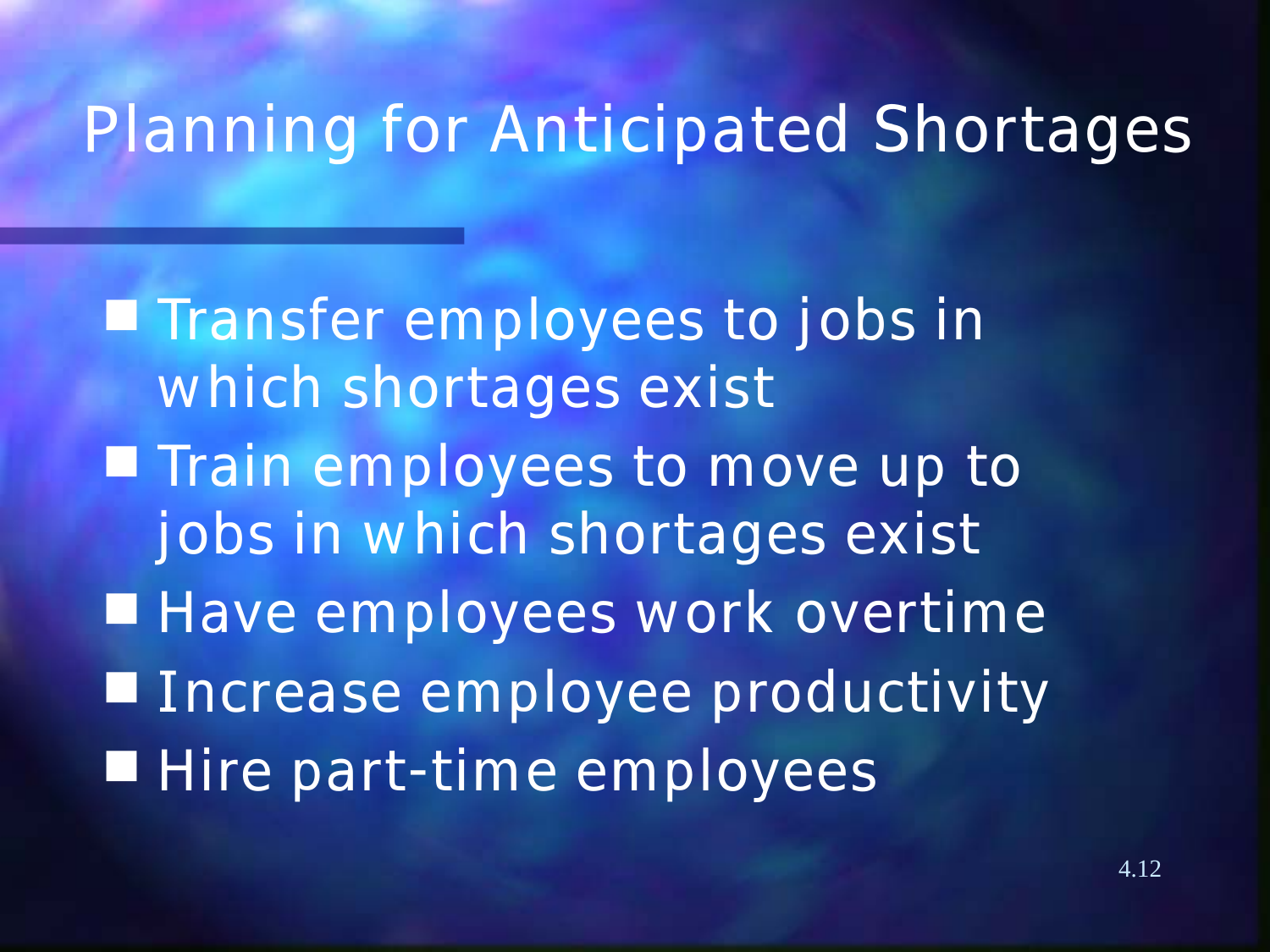

# Planning for Anticipated Shortages

Transfer employees to jobs in which shortages exist
Train employees to move up to jobs in which shortages exist
Have employees work overtime
Increase employee productivity
Hire part-time employees
4.12